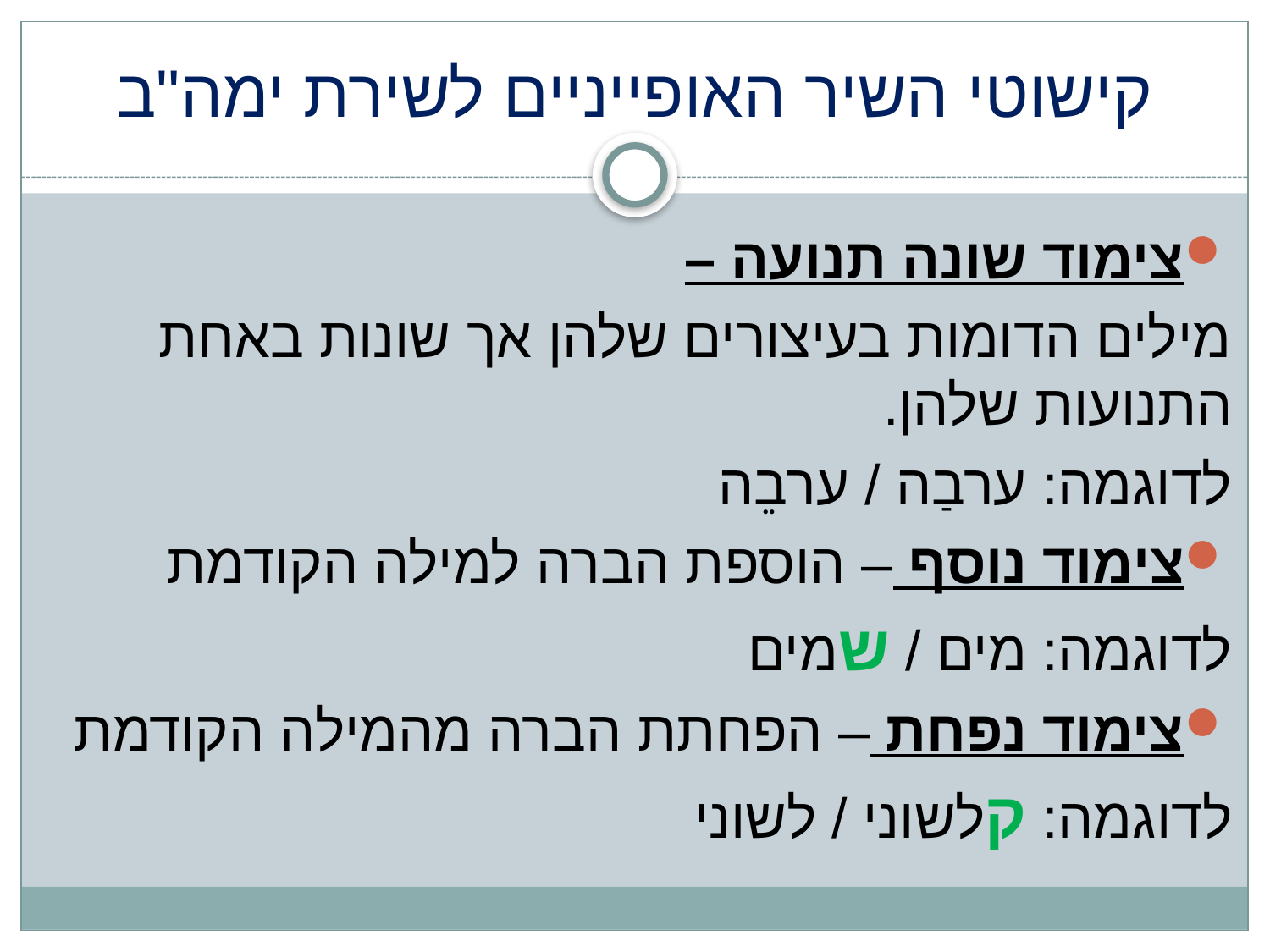

# קישוטי השיר האופייניים לשירת ימה"ב
צימוד שונה תנועה –
מילים הדומות בעיצורים שלהן אך שונות באחת התנועות שלהן.
לדוגמה: ערבַה / ערבֵה
צימוד נוסף – הוספת הברה למילה הקודמת
לדוגמה: מים / שמים
צימוד נפחת – הפחתת הברה מהמילה הקודמת
לדוגמה: קלשוני / לשוני